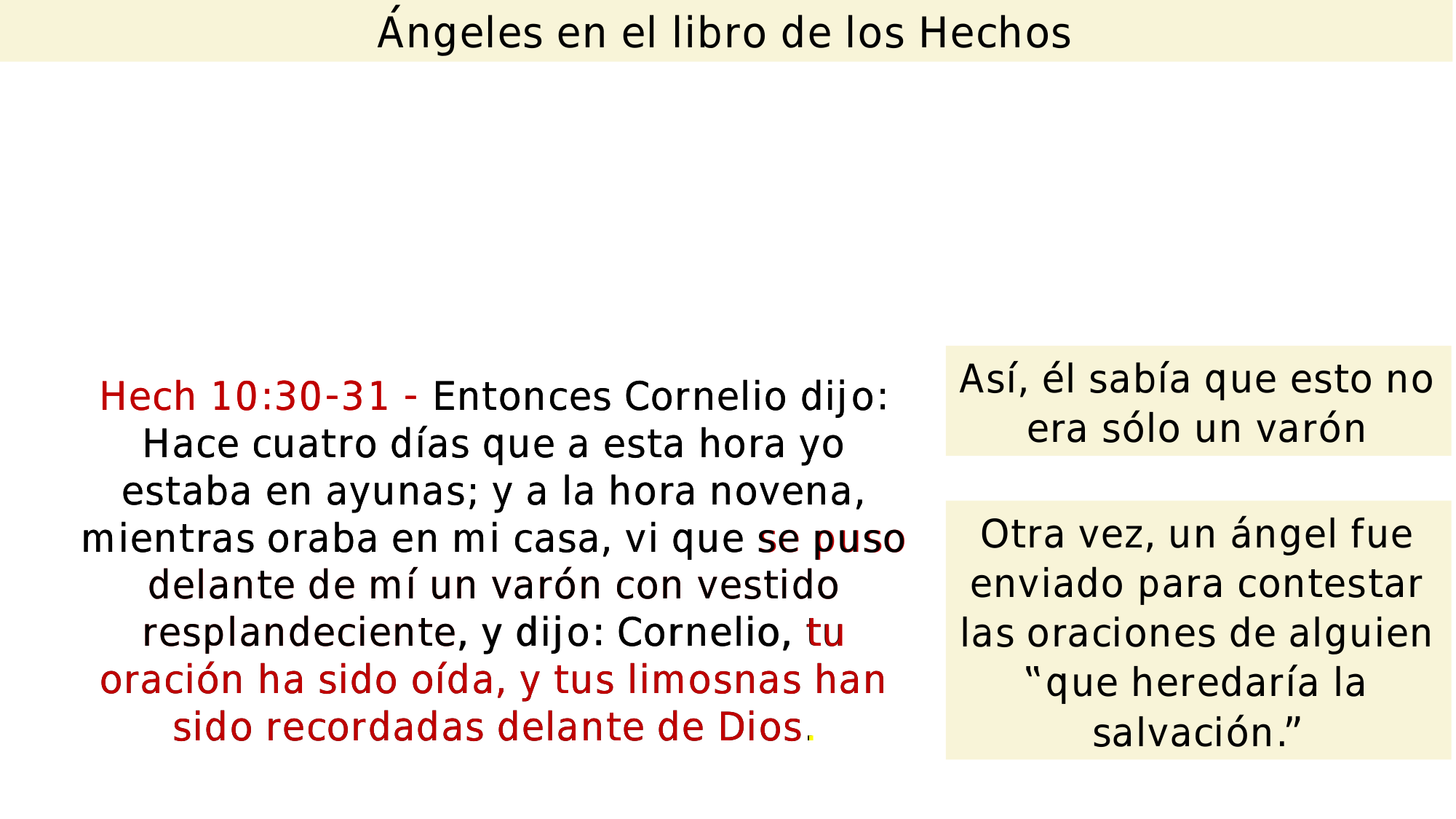

Ángeles en el libro de los Hechos
Así, él sabía que esto no era sólo un varón
Hech 10:30-31 - Entonces Cornelio dijo: Hace cuatro días que a esta hora yo estaba en ayunas; y a la hora novena, mientras oraba en mi casa, vi que se puso delante de mí un varón con vestido resplandeciente, y dijo: Cornelio, tu oración ha sido oída, y tus limosnas han sido recordadas delante de Dios.
Hech 10:30-31 - Entonces Cornelio dijo: Hace cuatro días que a esta hora yo estaba en ayunas; y a la hora novena, mientras oraba en mi casa, vi que se puso delante de mí un varón con vestido resplandeciente, y dijo: Cornelio, tu oración ha sido oída, y tus limosnas han sido recordadas delante de Dios.
Otra vez, un ángel fue enviado para contestar las oraciones de alguien
“que heredaría la salvación.”